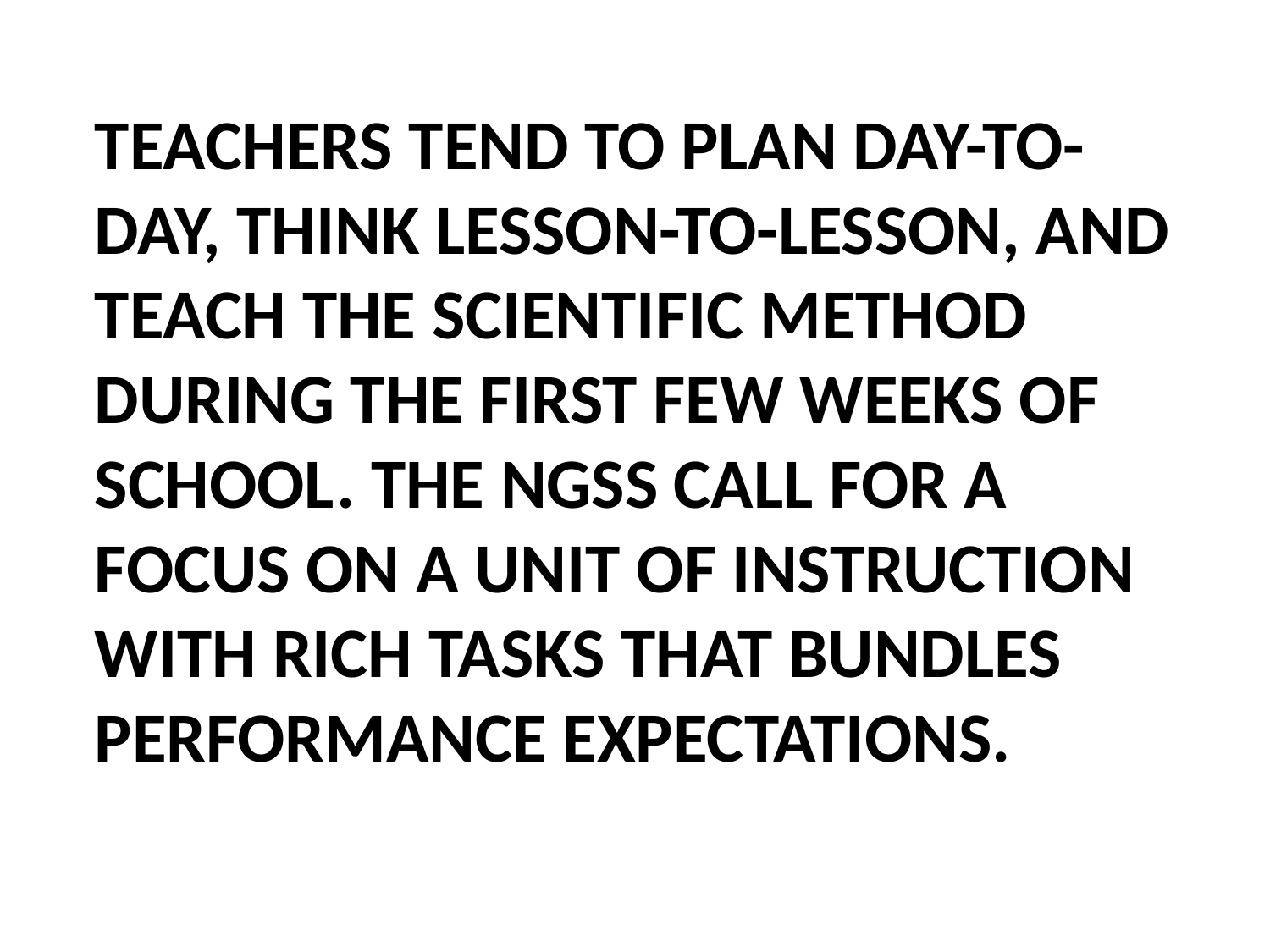

# Teachers tend to plan day-to-day, think lesson-to-lesson, and teach the scientific method during the first few weeks of school. The NGSS call for a focus on a UNIT of instruction with rich tasks that BUNDLES performance expectations.